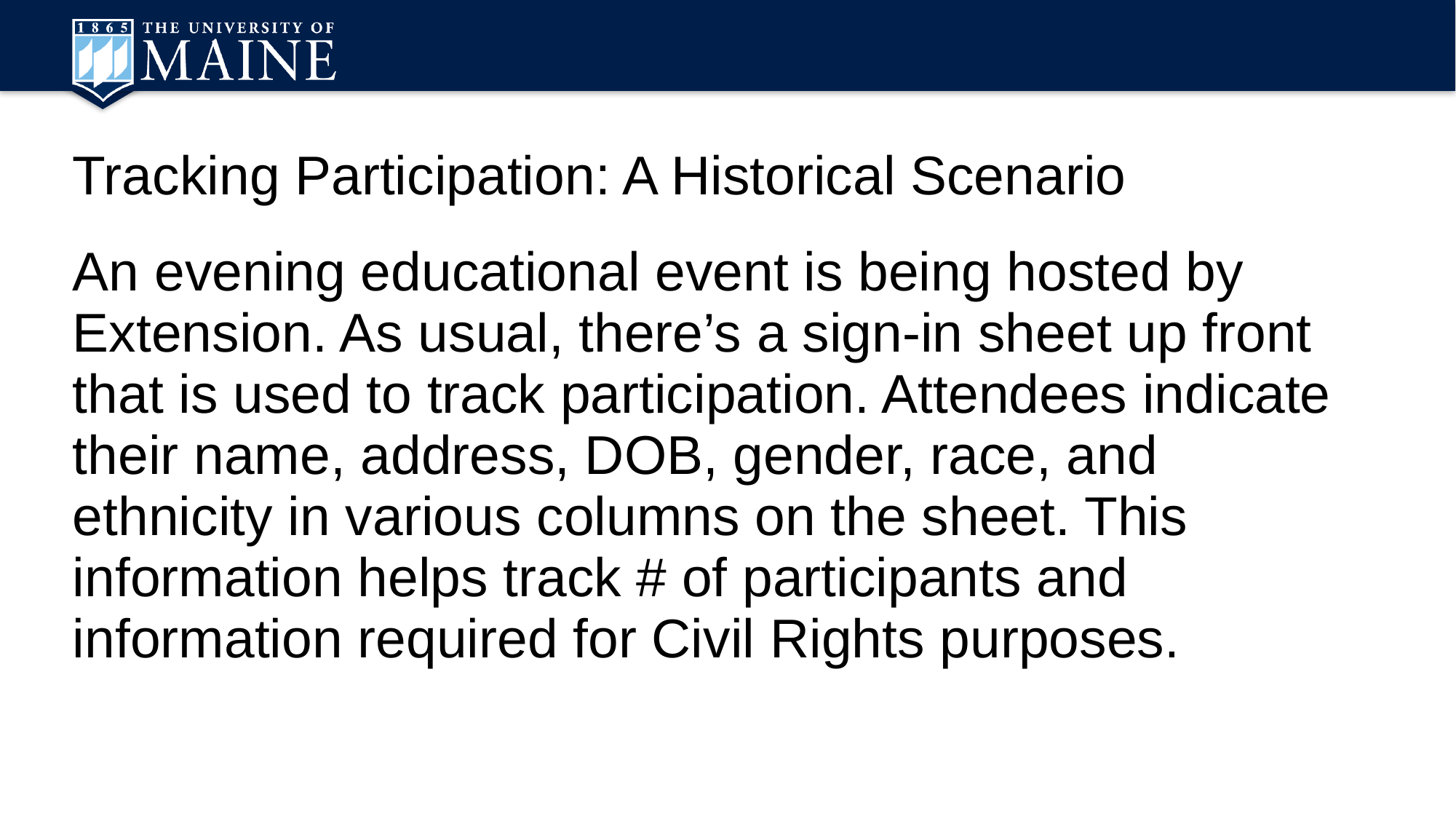

Tracking Participation: A Historical Scenario

An evening educational event is being hosted by Extension. As usual, there’s a sign-in sheet up front that is used to track participation. Attendees indicate their name, address, DOB, gender, race, and ethnicity in various columns on the sheet. This information helps track # of participants and information required for Civil Rights purposes.